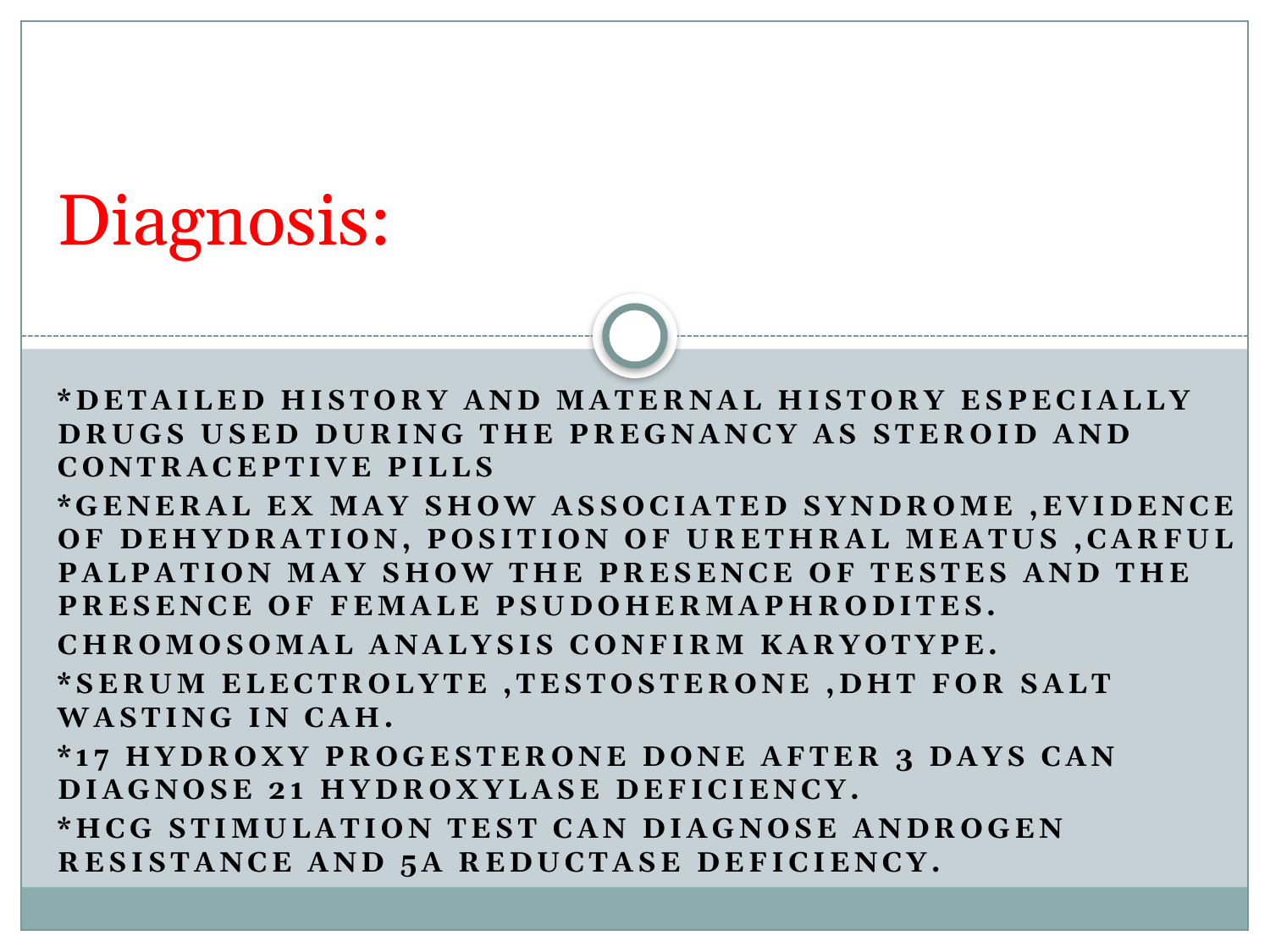

# Diagnosis:
*Detailed history and maternal history especially drugs used during the pregnancy as steroid and contraceptive pills
*General ex may show associated syndrome ,evidence of dehydration, position of urethral meatus ,carful palpation may show the presence of testes and the presence of female psudohermaphrodites.
Chromosomal analysis confirm karyotype.
*serum electrolyte ,testosterone ,DHT for salt wasting in CAH.
*17 Hydroxy progesterone done after 3 days can diagnose 21 hydroxylase deficiency.
*Hcg stimulation test can diagnose androgen resistance and 5a reductase deficiency.